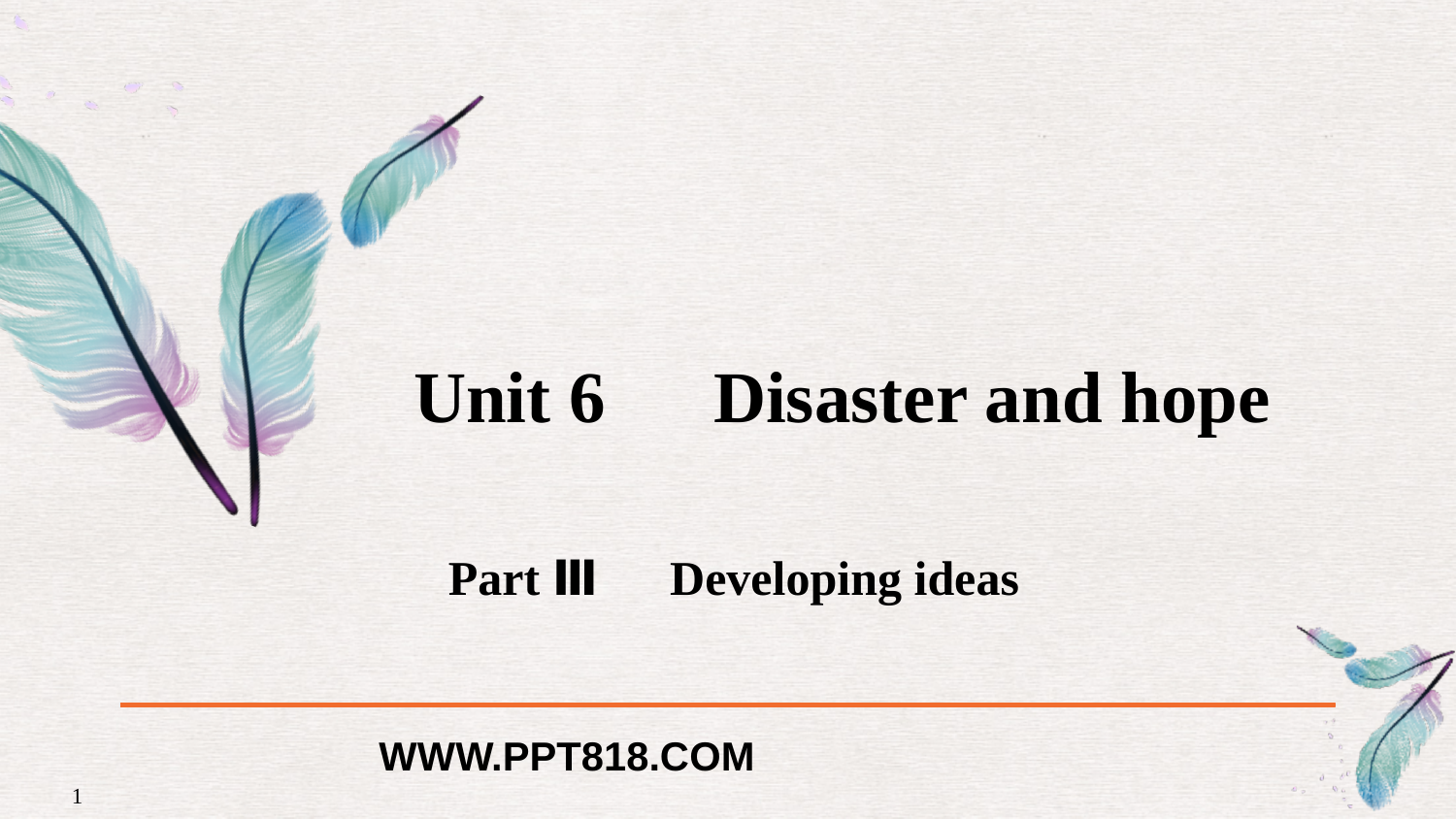

Unit 6　Disaster and hope
Part Ⅲ　Developing ideas
WWW.PPT818.COM